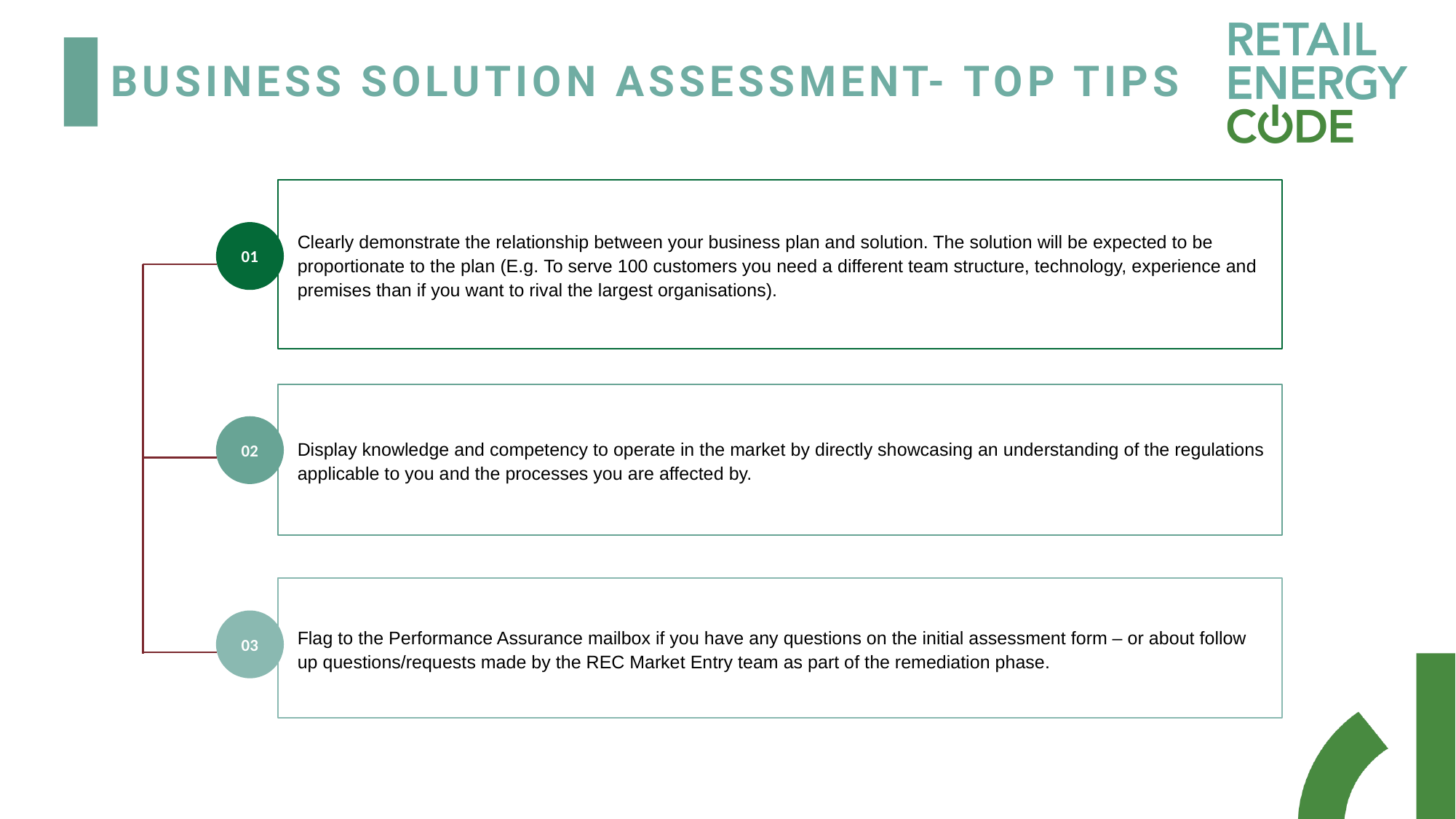

# BUSINESS SOLUTION ASSESSMENT- top tips
Clearly demonstrate the relationship between your business plan and solution. The solution will be expected to be proportionate to the plan (E.g. To serve 100 customers you need a different team structure, technology, experience and premises than if you want to rival the largest organisations).
01
Display knowledge and competency to operate in the market by directly showcasing an understanding of the regulations applicable to you and the processes you are affected by.
02
Flag to the Performance Assurance mailbox if you have any questions on the initial assessment form – or about follow up questions/requests made by the REC Market Entry team as part of the remediation phase.
03